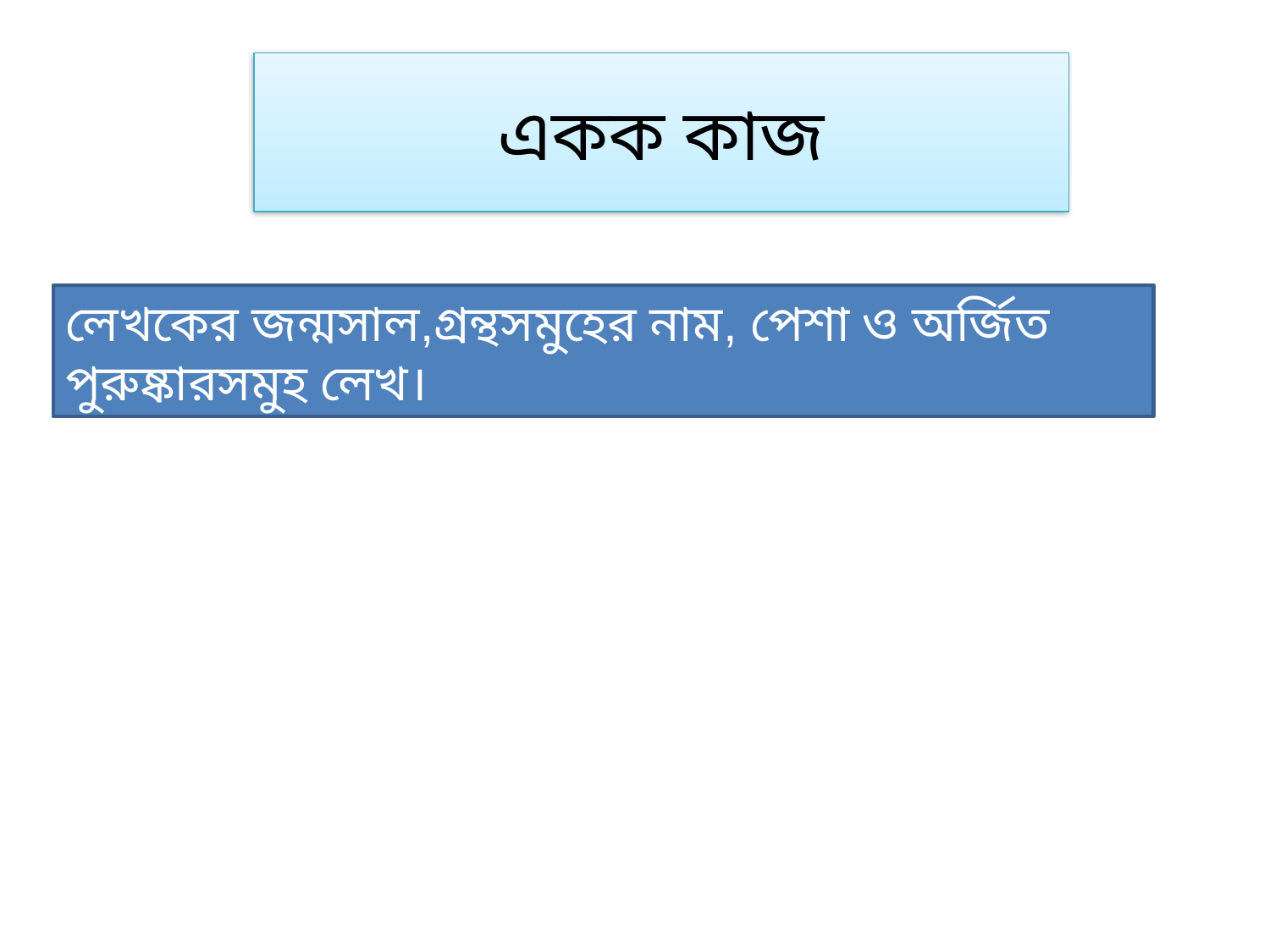

একক কাজ
লেখকের জন্মসাল,গ্রন্থসমুহের নাম, পেশা ও অর্জিত পুরুষ্কারসমুহ লেখ।